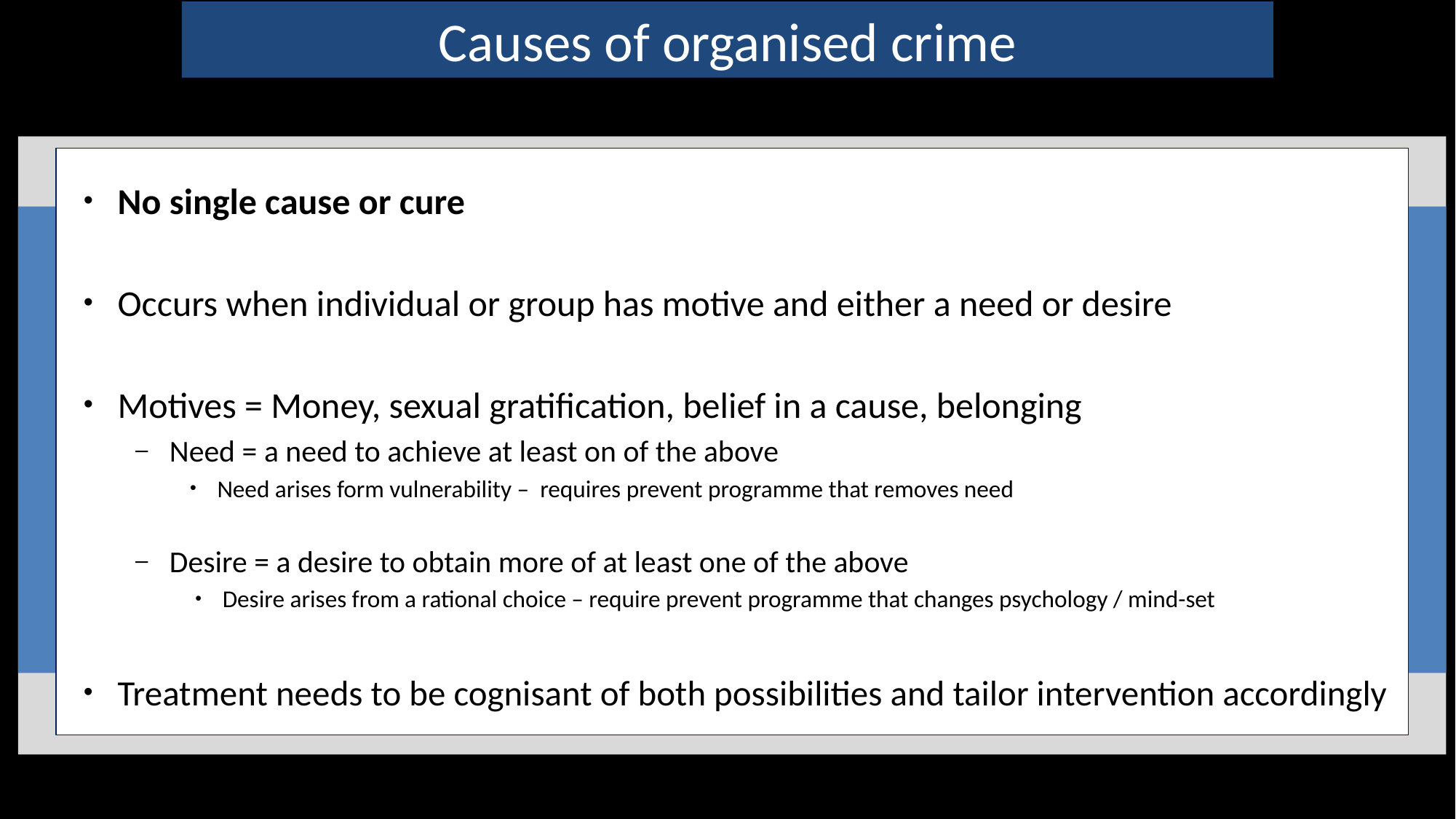

Causes of organised crime

 No One View
 Operating Level 1 – Level 3
 Increased Risk
 Current Threat
 SIO lead

No single cause or cure

Occurs when individual or group has motive and either a need or desire

Motives = Money, sexual gratification, belief in a cause, belonging
Need = a need to achieve at least on of the above
Need arises form vulnerability –  requires prevent programme that removes need

Desire = a desire to obtain more of at least one of the above
Desire arises from a rational choice – require prevent programme that changes psychology / mind-set

Treatment needs to be cognisant of both possibilities and tailor intervention accordingly